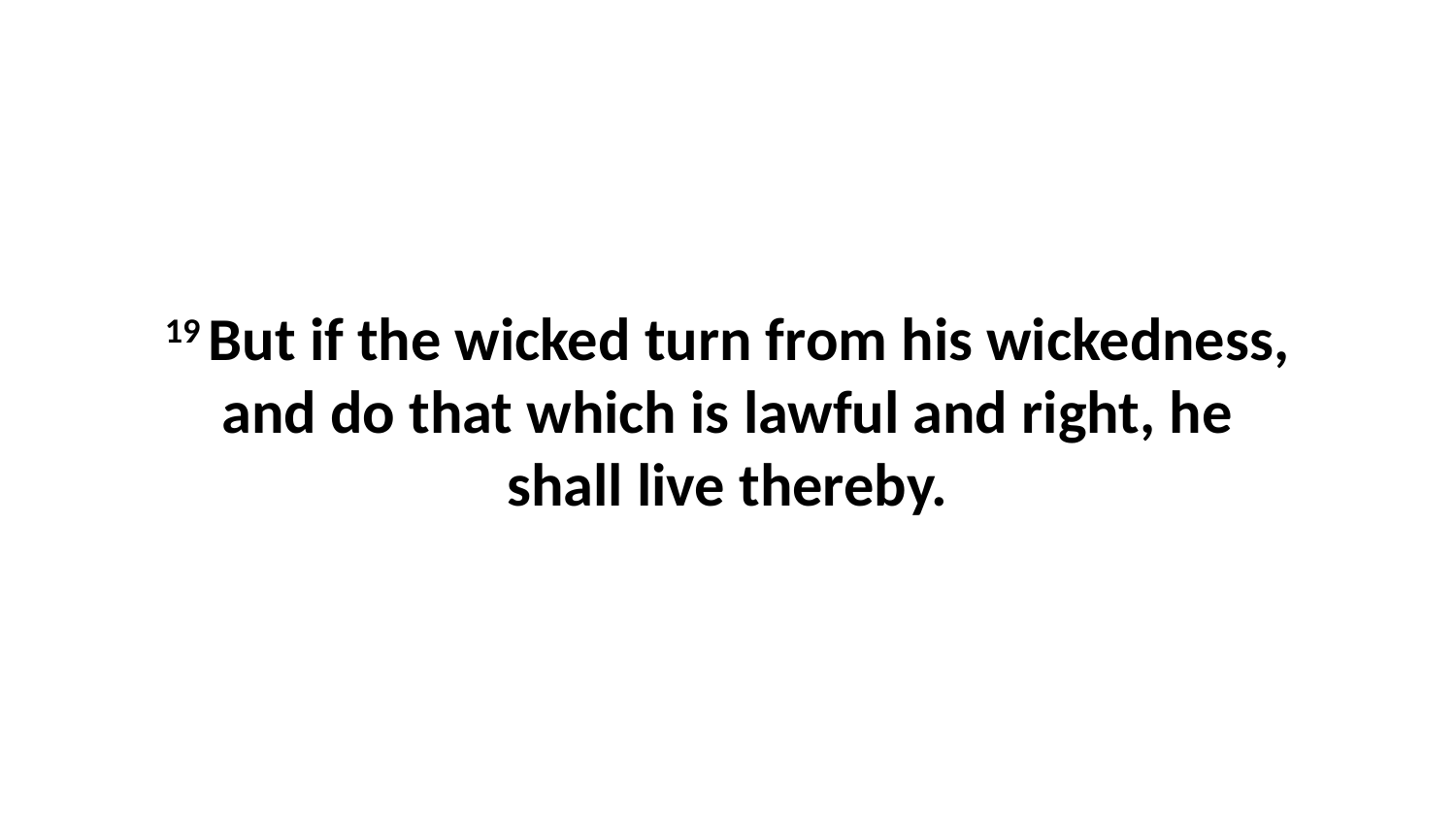

19 But if the wicked turn from his wickedness, and do that which is lawful and right, he shall live thereby.